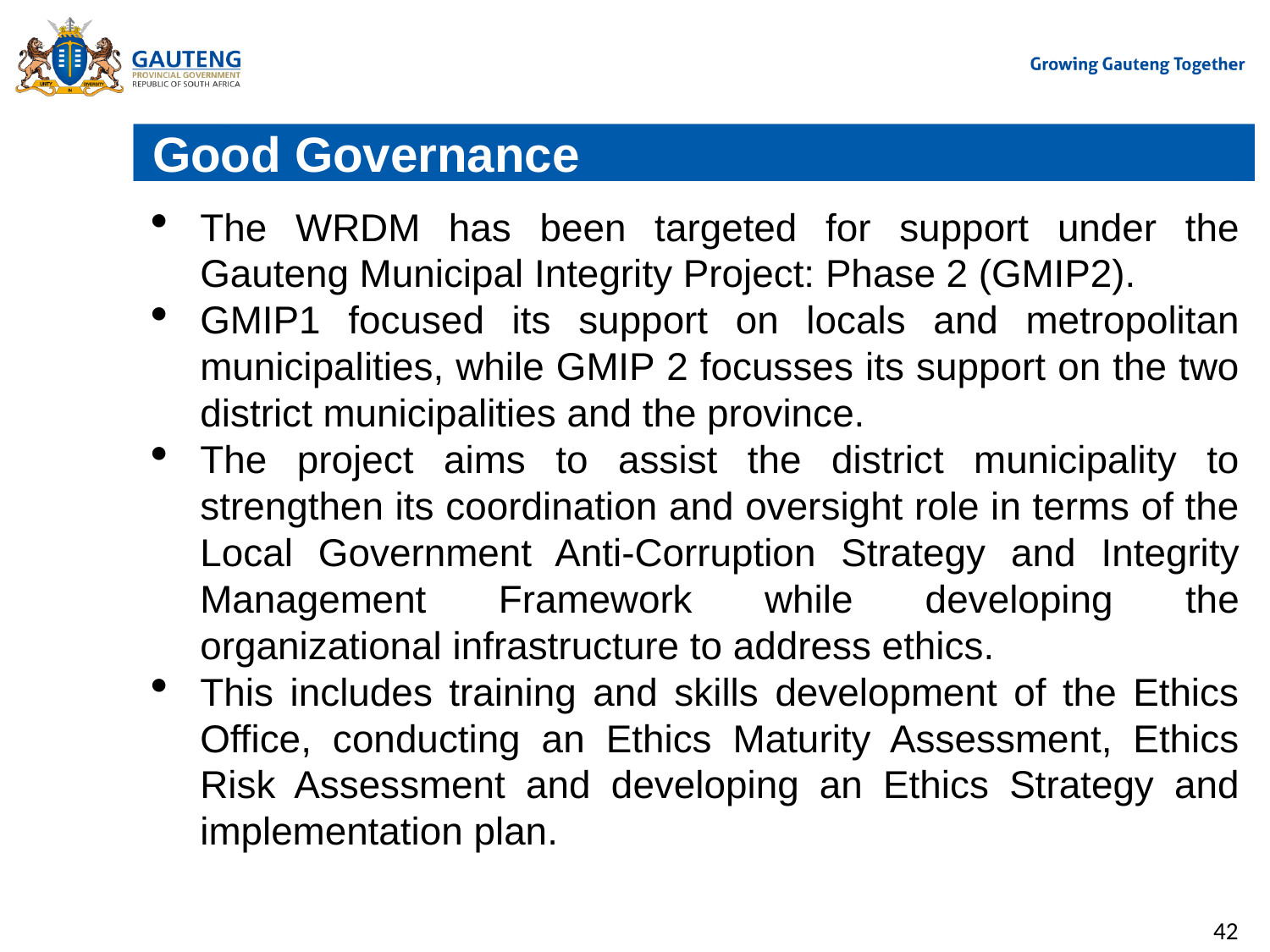

# Good Governance
The WRDM has been targeted for support under the Gauteng Municipal Integrity Project: Phase 2 (GMIP2).
GMIP1 focused its support on locals and metropolitan municipalities, while GMIP 2 focusses its support on the two district municipalities and the province.
The project aims to assist the district municipality to strengthen its coordination and oversight role in terms of the Local Government Anti-Corruption Strategy and Integrity Management Framework while developing the organizational infrastructure to address ethics.
This includes training and skills development of the Ethics Office, conducting an Ethics Maturity Assessment, Ethics Risk Assessment and developing an Ethics Strategy and implementation plan.

42